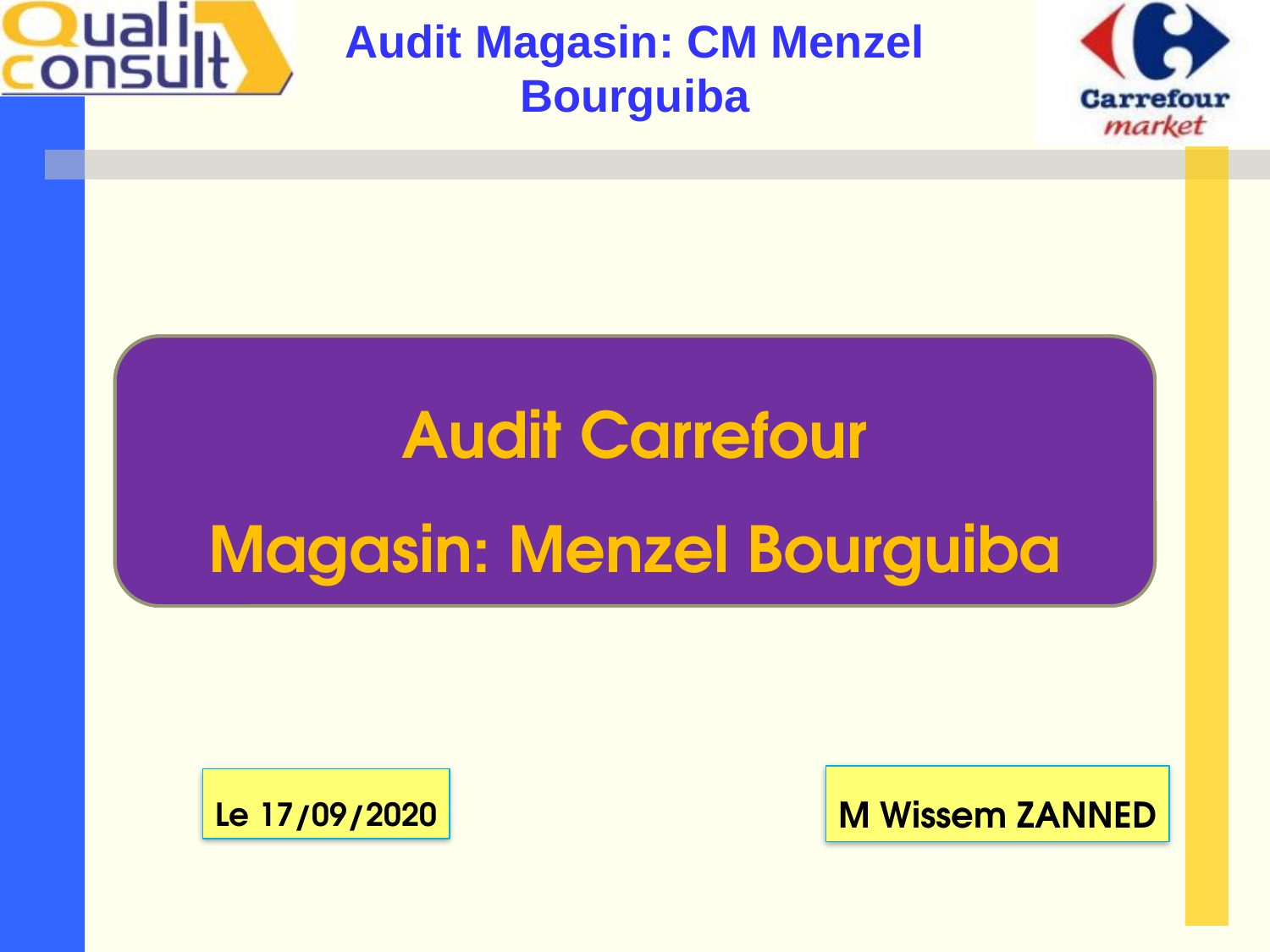

Audit Carrefour
Magasin: Menzel Bourguiba
M Wissem ZANNED
Le 17/09/2020